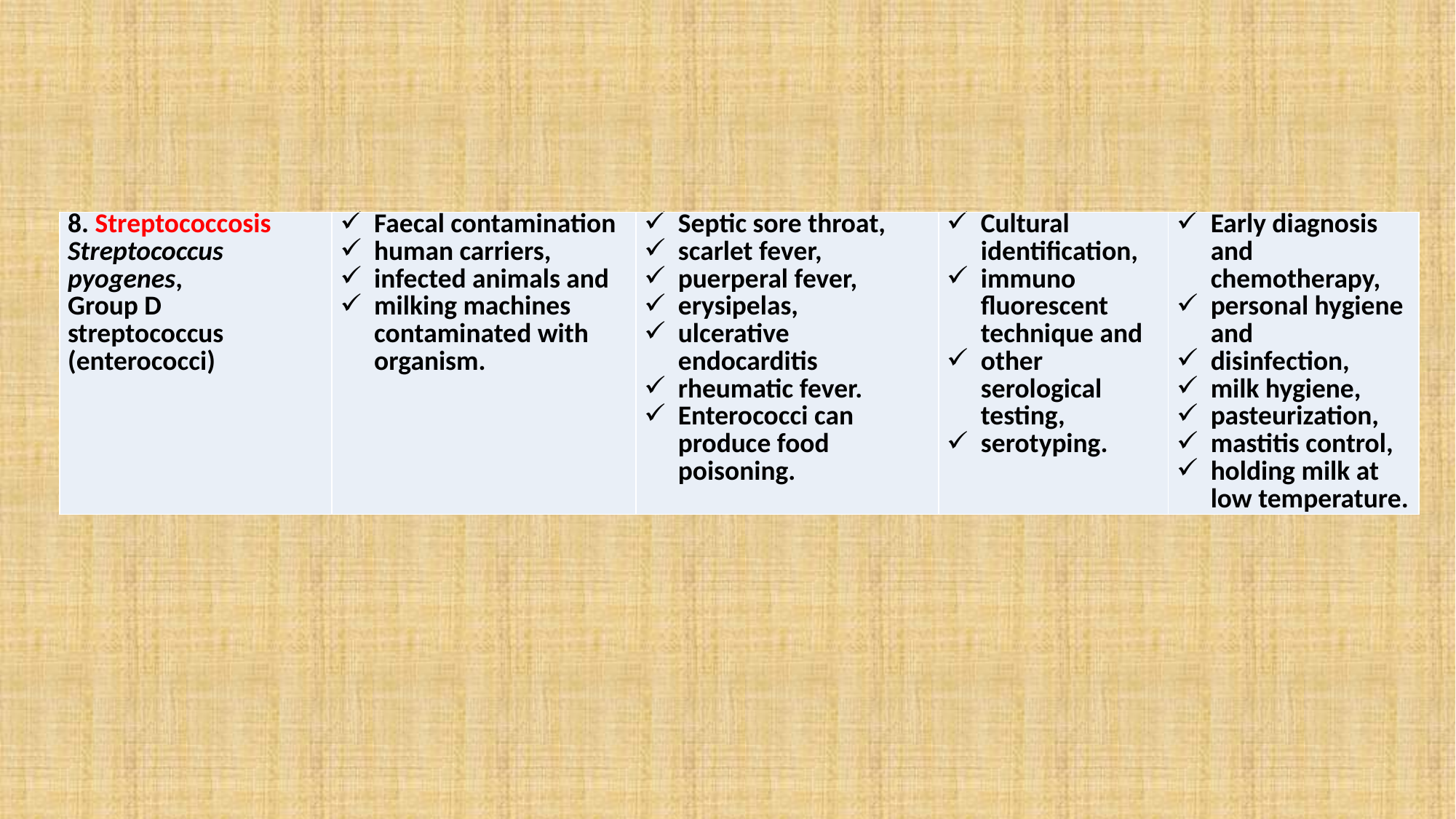

#
| 8. Streptococcosis Streptococcus pyogenes, Group D streptococcus (enterococci) | Faecal contamination human carriers, infected animals and milking machines contaminated with organism. | Septic sore throat, scarlet fever, puerperal fever, erysipelas, ulcerative endocarditis rheumatic fever. Enterococci can produce food poisoning. | Cultural identification, immuno fluorescent technique and other serological testing, serotyping. | Early diagnosis and chemotherapy, personal hygiene and disinfection, milk hygiene, pasteurization, mastitis control, holding milk at low temperature. |
| --- | --- | --- | --- | --- |